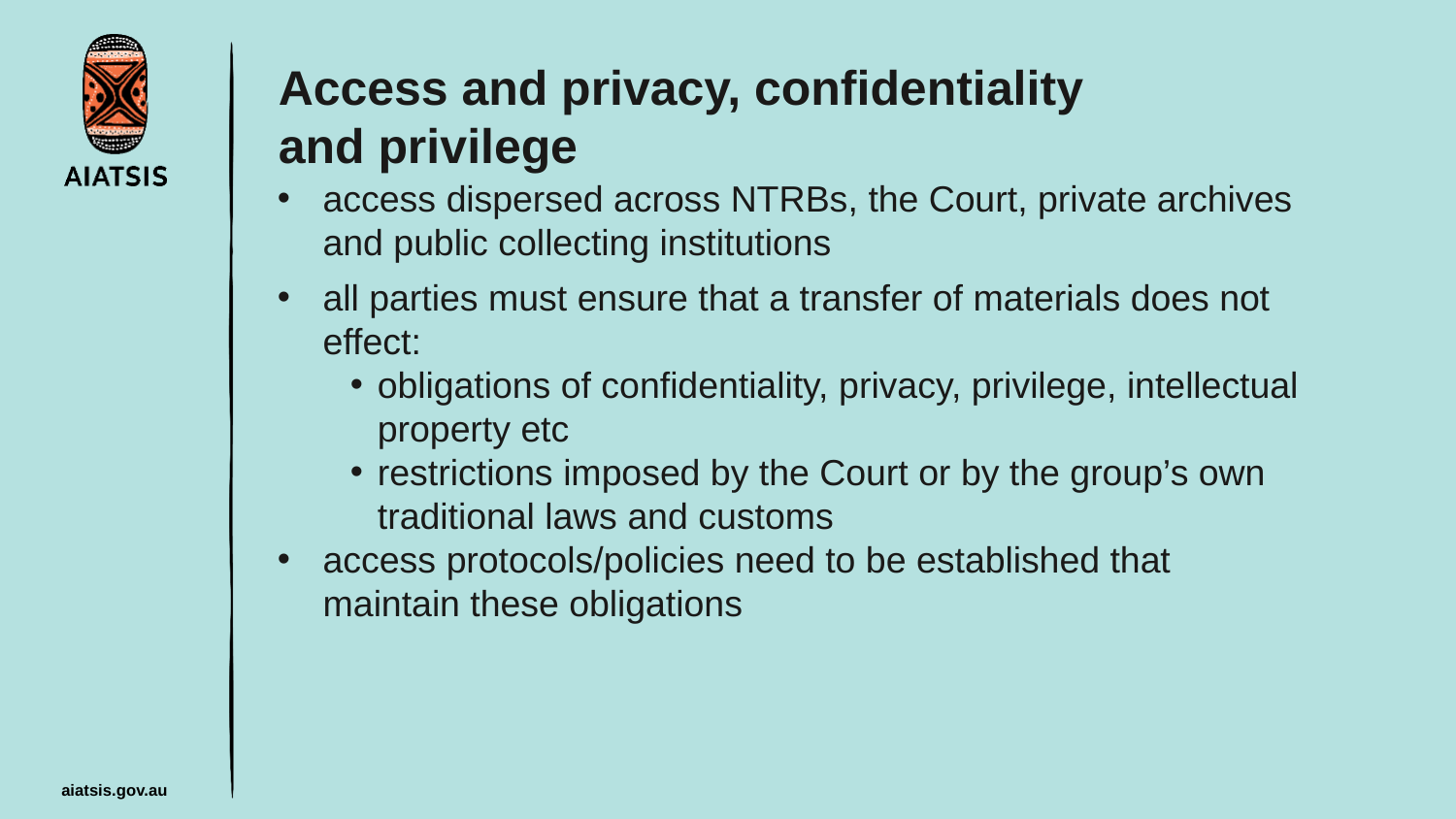

Access and privacy, confidentiality and privilege

access dispersed across NTRBs, the Court, private archives and public collecting institutions
all parties must ensure that a transfer of materials does not effect:
obligations of confidentiality, privacy, privilege, intellectual property etc
restrictions imposed by the Court or by the group’s own traditional laws and customs
access protocols/policies need to be established that maintain these obligations